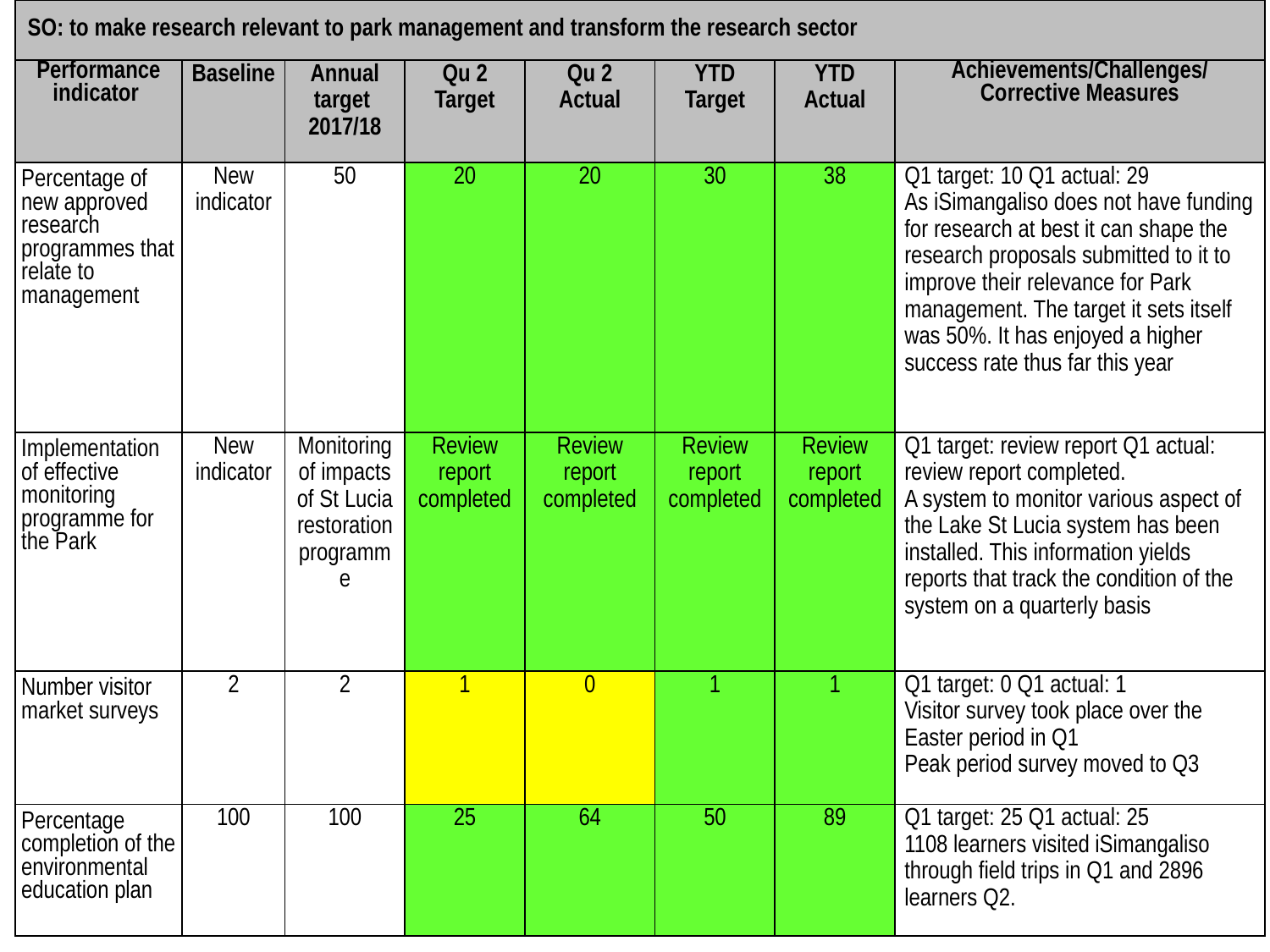

| SO: to make research relevant to park management and transform the research sector |  |  |  |  |  |  |  |
| --- | --- | --- | --- | --- | --- | --- | --- |
| Performance indicator | Baseline | Annual target 2017/18 | Qu 2 Target | Qu 2 Actual | YTD Target | YTD Actual | Achievements/Challenges/Corrective Measures |
| Percentage of new approved research programmes that relate to management | New indicator | 50 | 20 | 20 | 30 | 38 | Q1 target: 10 Q1 actual: 29 As iSimangaliso does not have funding for research at best it can shape the research proposals submitted to it to improve their relevance for Park management. The target it sets itself was 50%. It has enjoyed a higher success rate thus far this year |
| Implementation of effective monitoring programme for the Park | New indicator | Monitoring of impacts of St Lucia restoration programme | Review report completed | Review report completed | Review report completed | Review report completed | Q1 target: review report Q1 actual: review report completed. A system to monitor various aspect of the Lake St Lucia system has been installed. This information yields reports that track the condition of the system on a quarterly basis |
| Number visitor market surveys | 2 | 2 | 1 | 0 | 1 | 1 | Q1 target: 0 Q1 actual: 1 Visitor survey took place over the Easter period in Q1 Peak period survey moved to Q3 |
| Percentage completion of the environmental education plan | 100 | 100 | 25 | 64 | 50 | 89 | Q1 target: 25 Q1 actual: 25 1108 learners visited iSimangaliso through field trips in Q1 and 2896 learners Q2. |